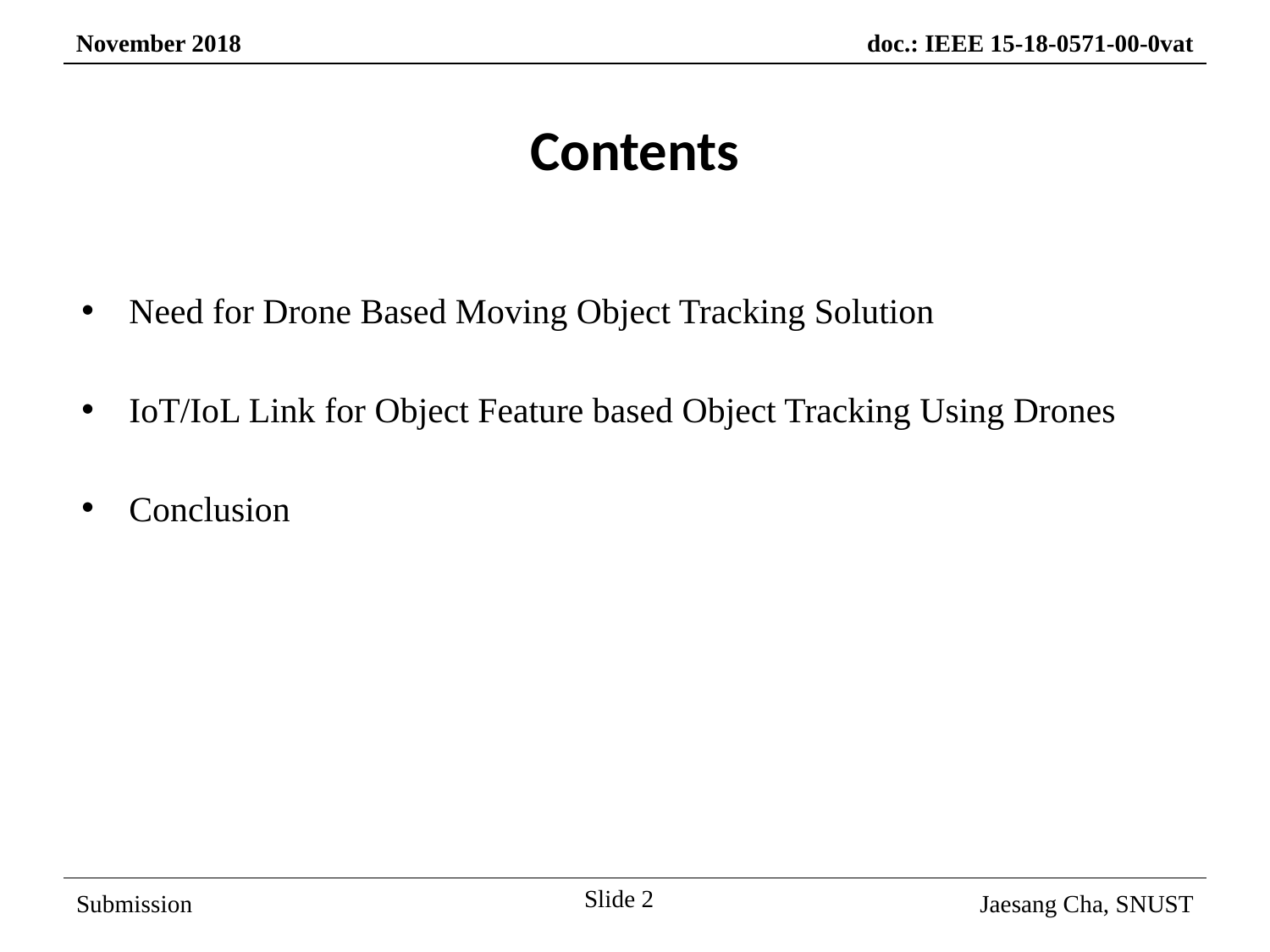

Contents
Need for Drone Based Moving Object Tracking Solution

IoT/IoL Link for Object Feature based Object Tracking Using Drones

Conclusion

Slide 2